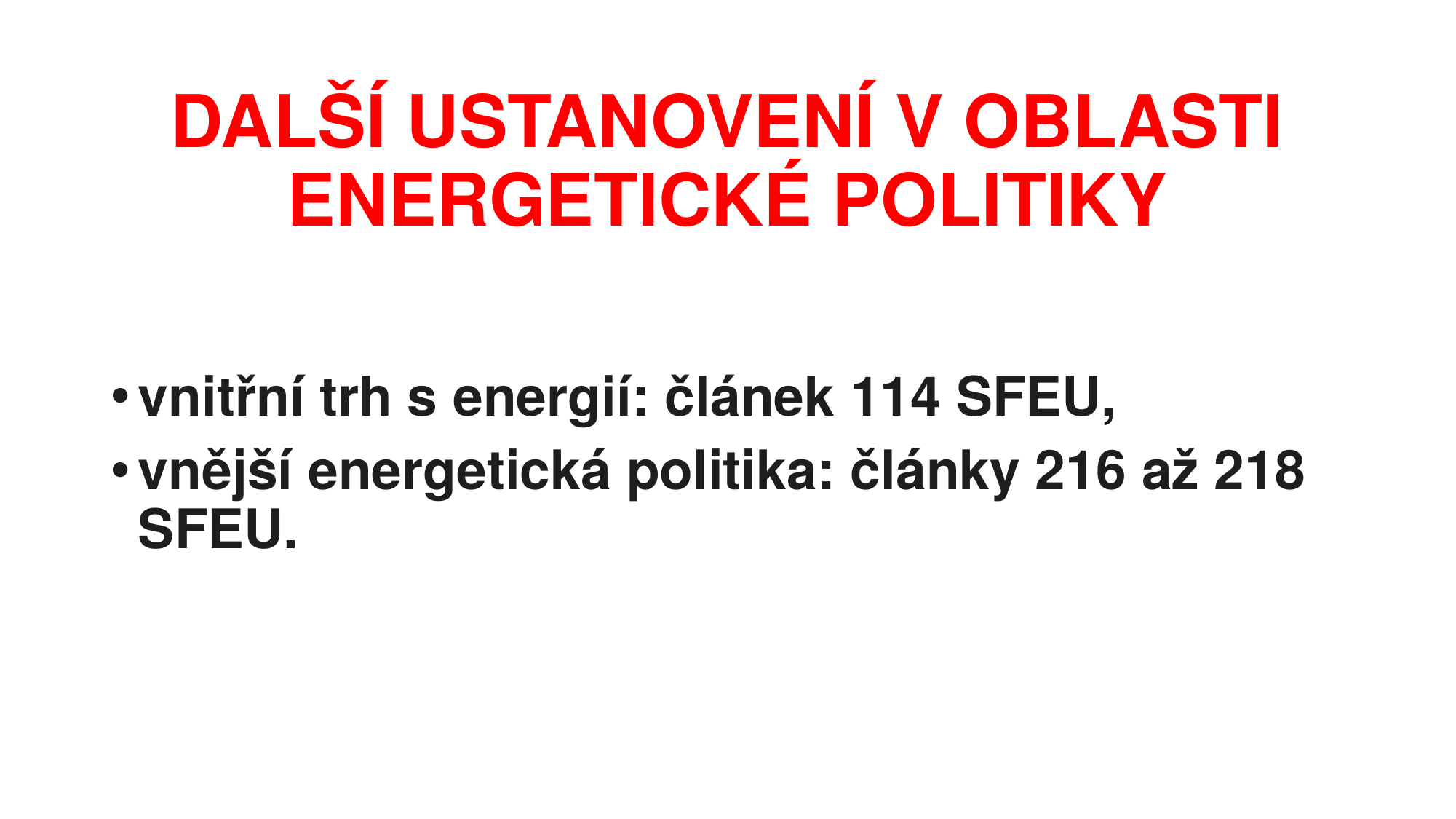

# DALŠÍ USTANOVENÍ V OBLASTI ENERGETICKÉ POLITIKY

vnitřní trh s energií: článek 114 SFEU,
vnější energetická politika: články 216 až 218 SFEU.